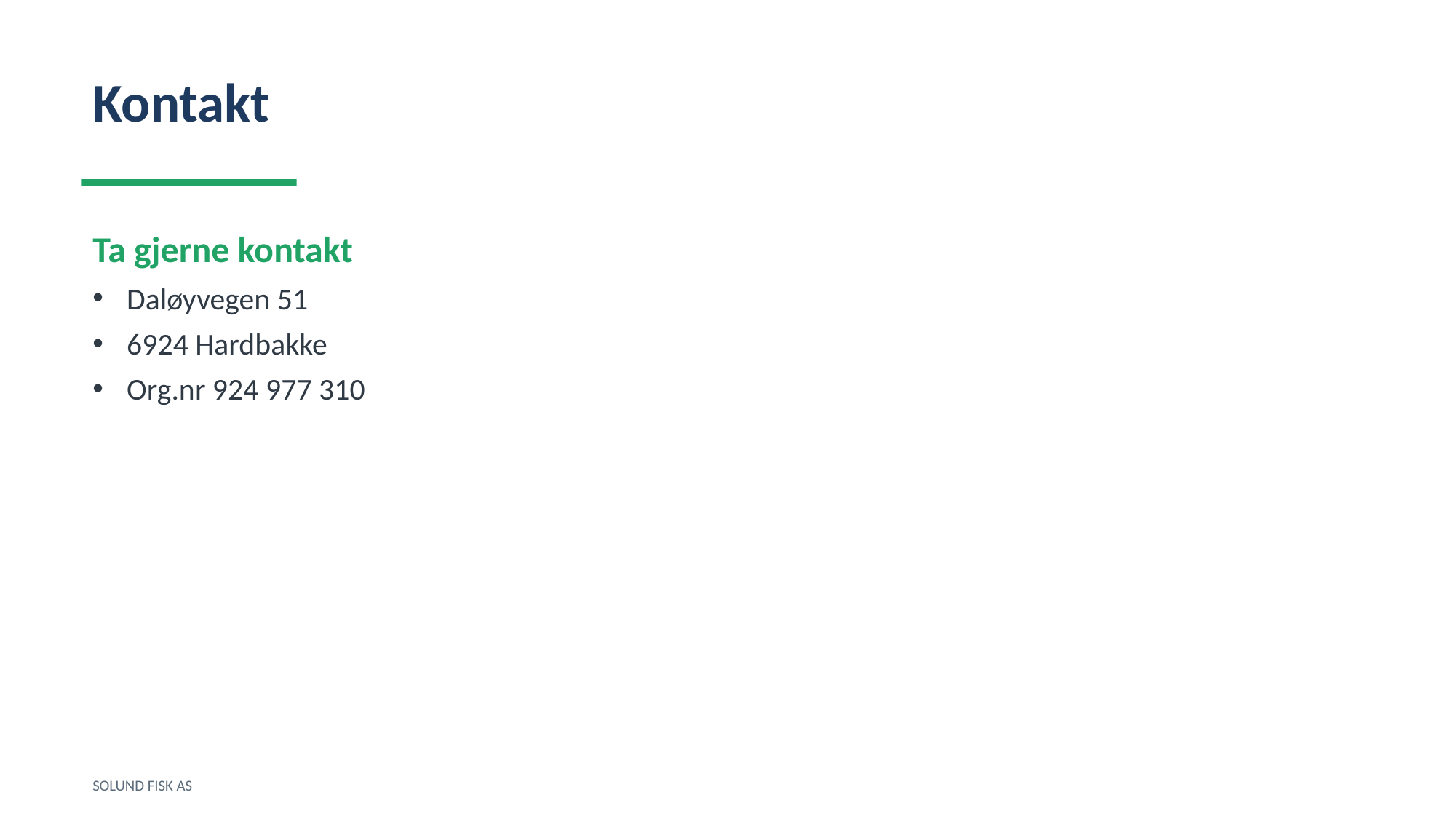

Kontakt

Ta gjerne kontakt
Daløyvegen 51
6924 Hardbakke
Org.nr 924 977 310
SOLUND FISK AS